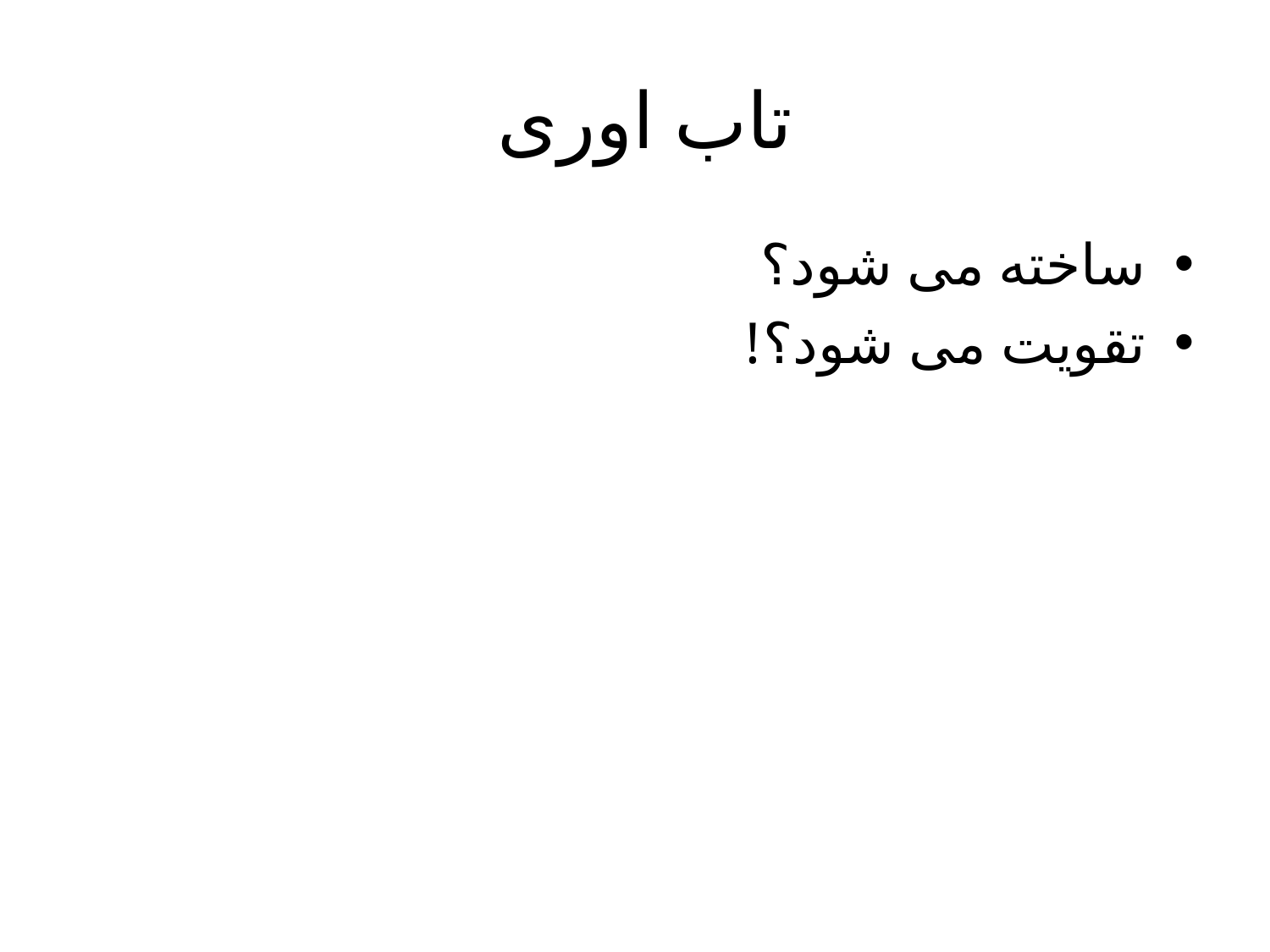

# تاب اوری
ساخته می شود؟
تقویت می شود؟!